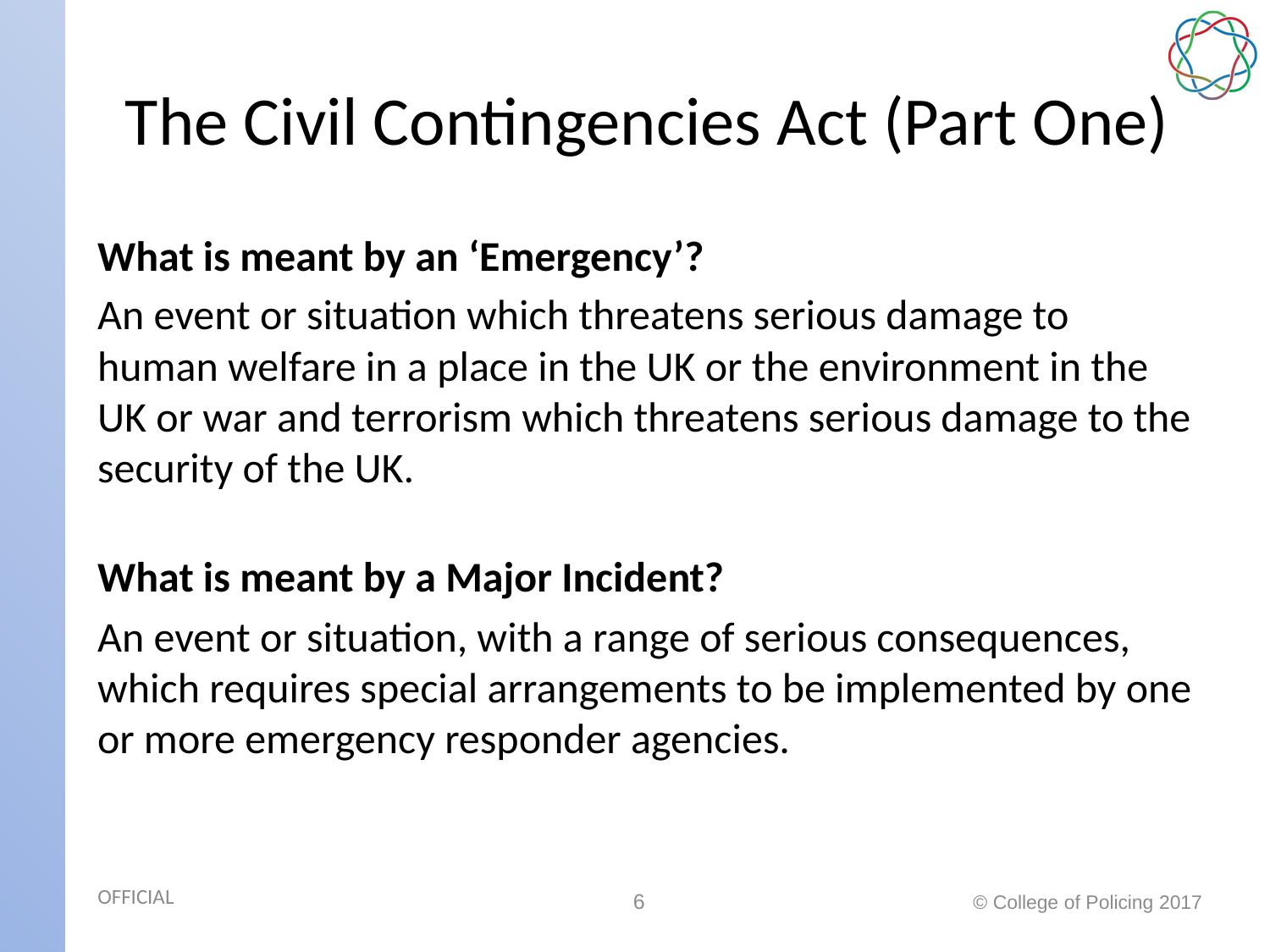

# The Civil Contingencies Act (Part One)
What is meant by an ‘Emergency’?
An event or situation which threatens serious damage to human welfare in a place in the UK or the environment in the UK or war and terrorism which threatens serious damage to the security of the UK.
What is meant by a Major Incident?
An event or situation, with a range of serious consequences, which requires special arrangements to be implemented by one or more emergency responder agencies.
OFFICIAL
© College of Policing 2017
6